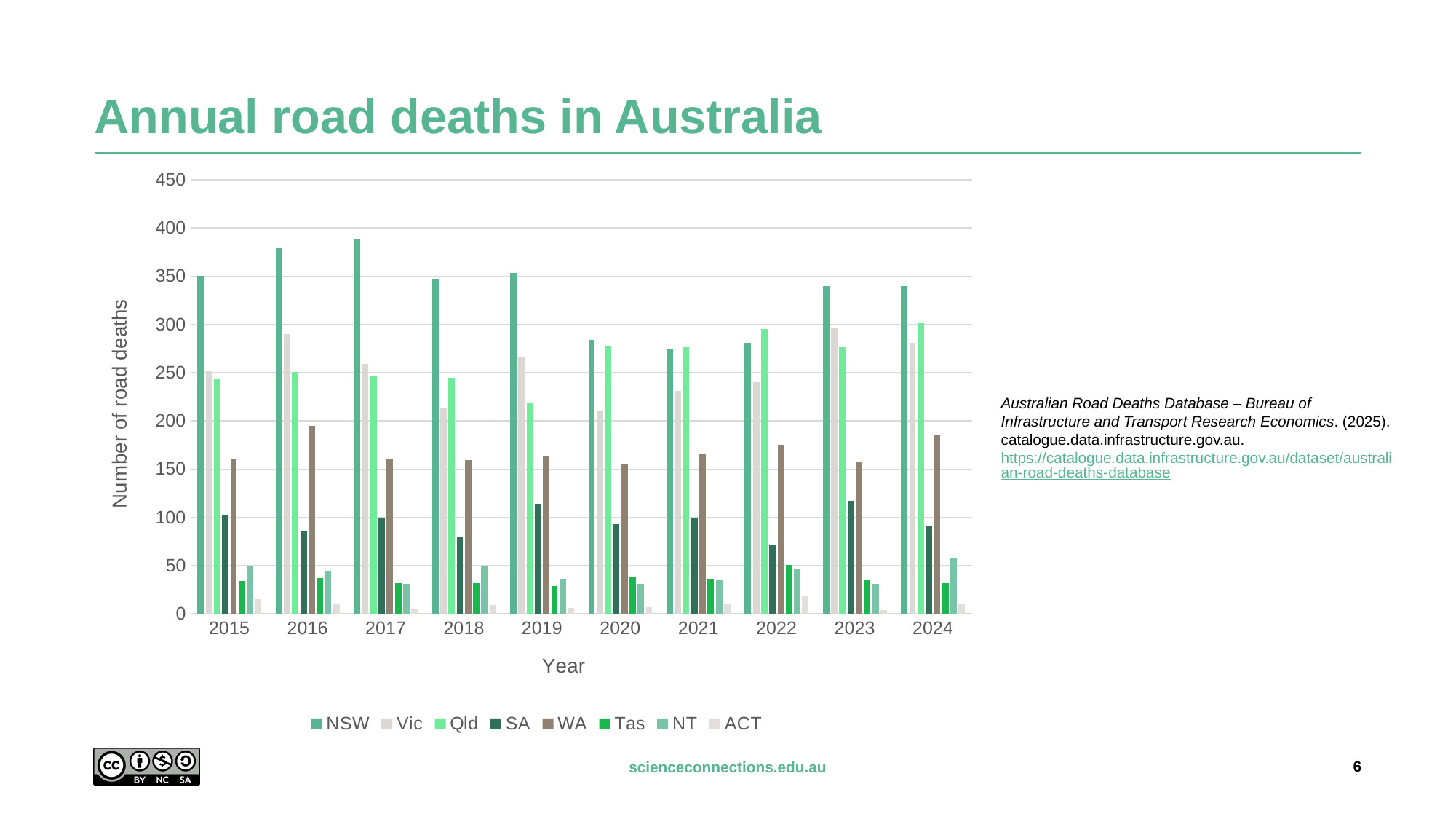

# Annual road deaths in Australia

### Chart

| Category | NSW | Vic | Qld | SA | WA | Tas | NT | ACT |
|---|---|---|---|---|---|---|---|---|
| 2015 | 350.0 | 252.0 | 243.0 | 102.0 | 161.0 | 34.0 | 49.0 | 15.0 |
| 2016 | 380.0 | 290.0 | 251.0 | 86.0 | 195.0 | 37.0 | 45.0 | 10.0 |
| 2017 | 389.0 | 259.0 | 247.0 | 100.0 | 160.0 | 32.0 | 31.0 | 5.0 |
| 2018 | 347.0 | 213.0 | 245.0 | 80.0 | 159.0 | 32.0 | 50.0 | 9.0 |
| 2019 | 353.0 | 266.0 | 219.0 | 114.0 | 163.0 | 29.0 | 36.0 | 6.0 |
| 2020 | 284.0 | 211.0 | 278.0 | 93.0 | 155.0 | 38.0 | 31.0 | 7.0 |
| 2021 | 275.0 | 231.0 | 277.0 | 99.0 | 166.0 | 36.0 | 35.0 | 11.0 |
| 2022 | 281.0 | 240.0 | 295.0 | 71.0 | 175.0 | 51.0 | 47.0 | 18.0 |
| 2023 | 340.0 | 296.0 | 277.0 | 117.0 | 158.0 | 35.0 | 31.0 | 4.0 |
| 2024 | 340.0 | 281.0 | 302.0 | 91.0 | 185.0 | 32.0 | 58.0 | 11.0 |
Australian Road Deaths Database – Bureau of Infrastructure and Transport Research Economics. (2025). catalogue.data.infrastructure.gov.au. https://catalogue.data.infrastructure.gov.au/dataset/australian-road-deaths-database
6
scienceconnections.edu.au